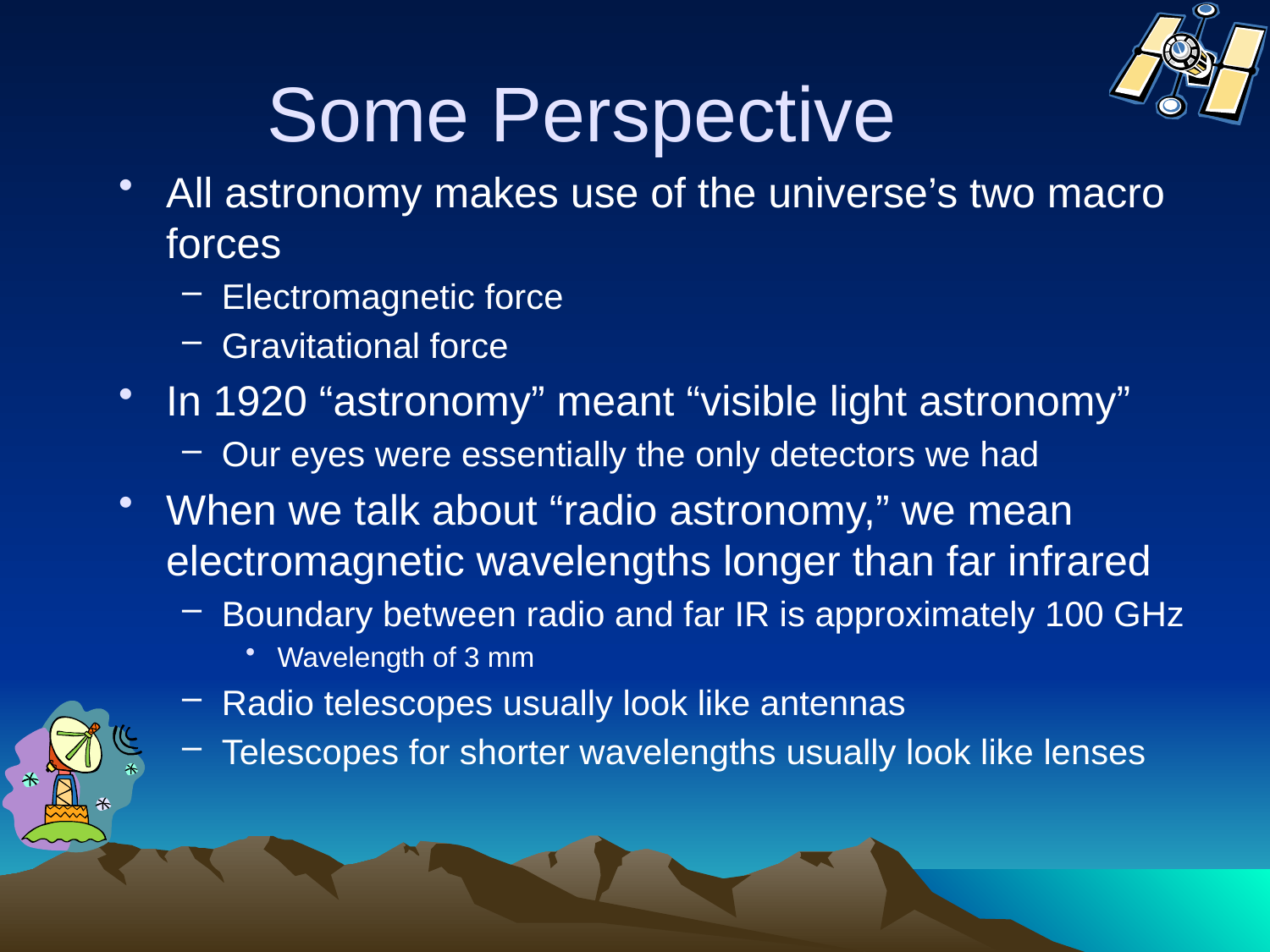

# Some Perspective
All astronomy makes use of the universe’s two macro forces
Electromagnetic force
Gravitational force
In 1920 “astronomy” meant “visible light astronomy”
Our eyes were essentially the only detectors we had
When we talk about “radio astronomy,” we mean electromagnetic wavelengths longer than far infrared
Boundary between radio and far IR is approximately 100 GHz
Wavelength of 3 mm
Radio telescopes usually look like antennas
Telescopes for shorter wavelengths usually look like lenses